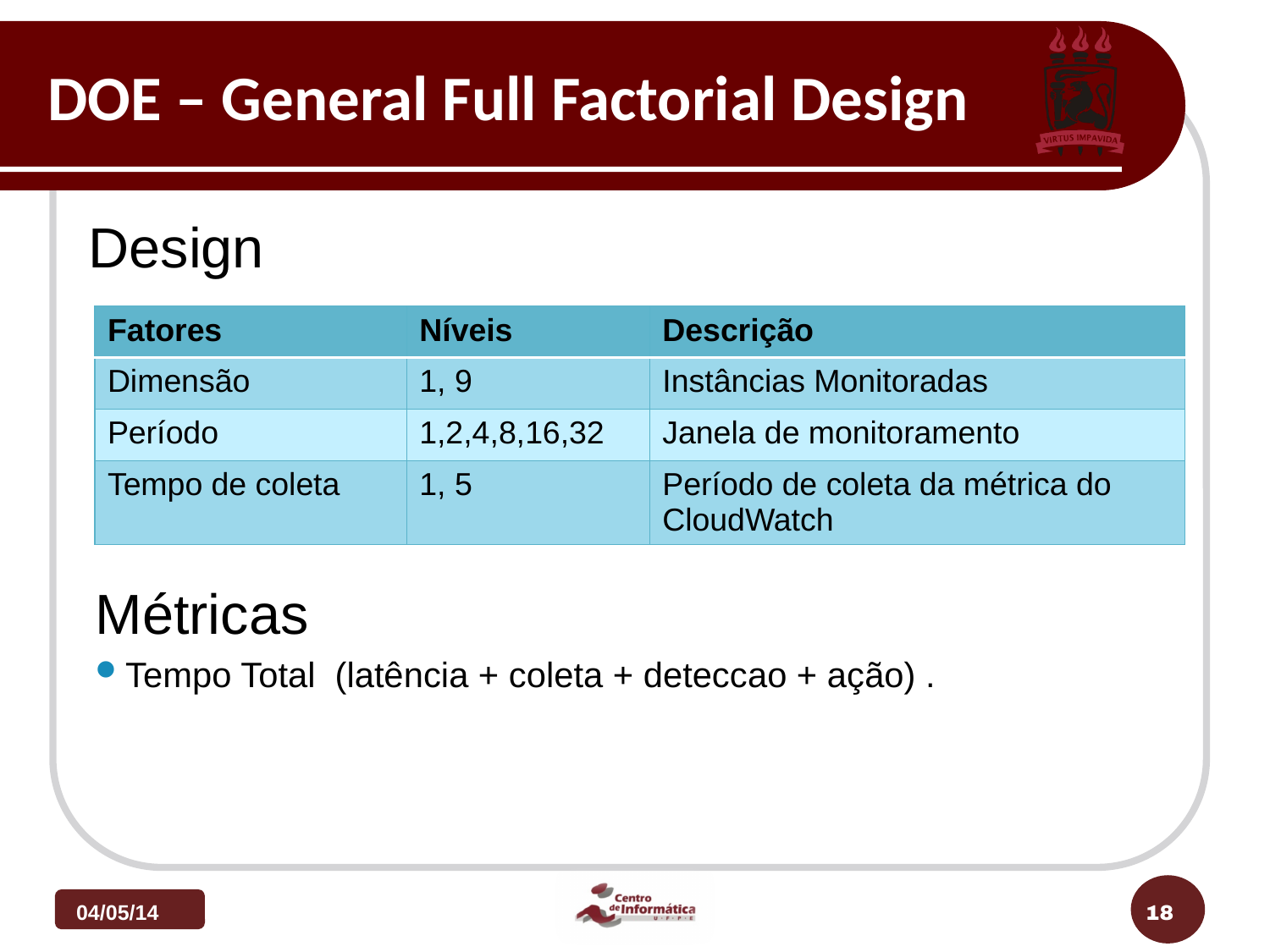

# DOE – General Full Factorial Design
Design
| Fatores | Níveis | Descrição |
| --- | --- | --- |
| Dimensão | 1, 9 | Instâncias Monitoradas |
| Período | 1,2,4,8,16,32 | Janela de monitoramento |
| Tempo de coleta | 1, 5 | Período de coleta da métrica do CloudWatch |
Métricas
Tempo Total  (latência + coleta + deteccao + ação) .
04/05/14
18